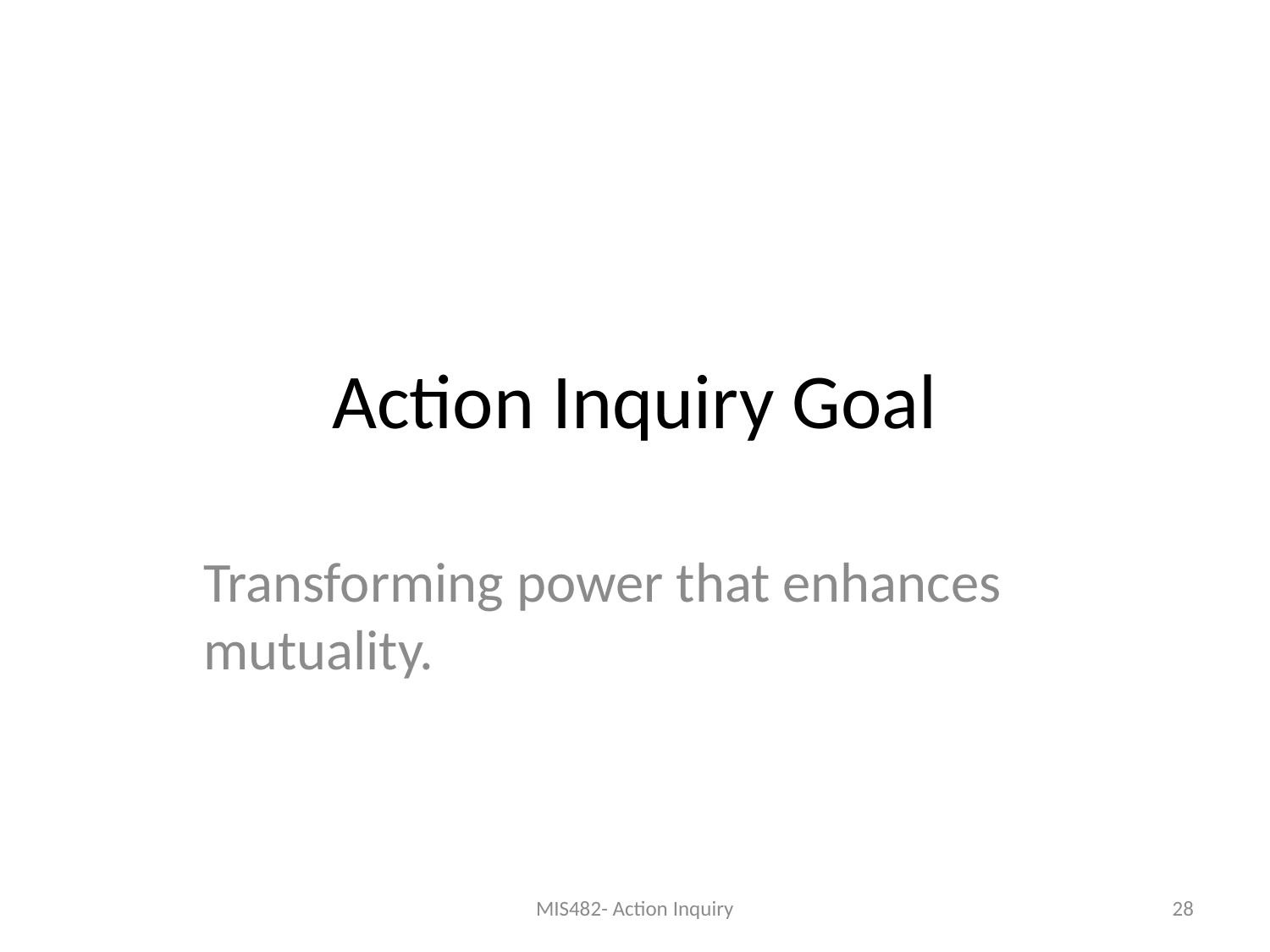

# Action Inquiry Goal
Transforming power that enhances mutuality.
MIS482- Action Inquiry
28